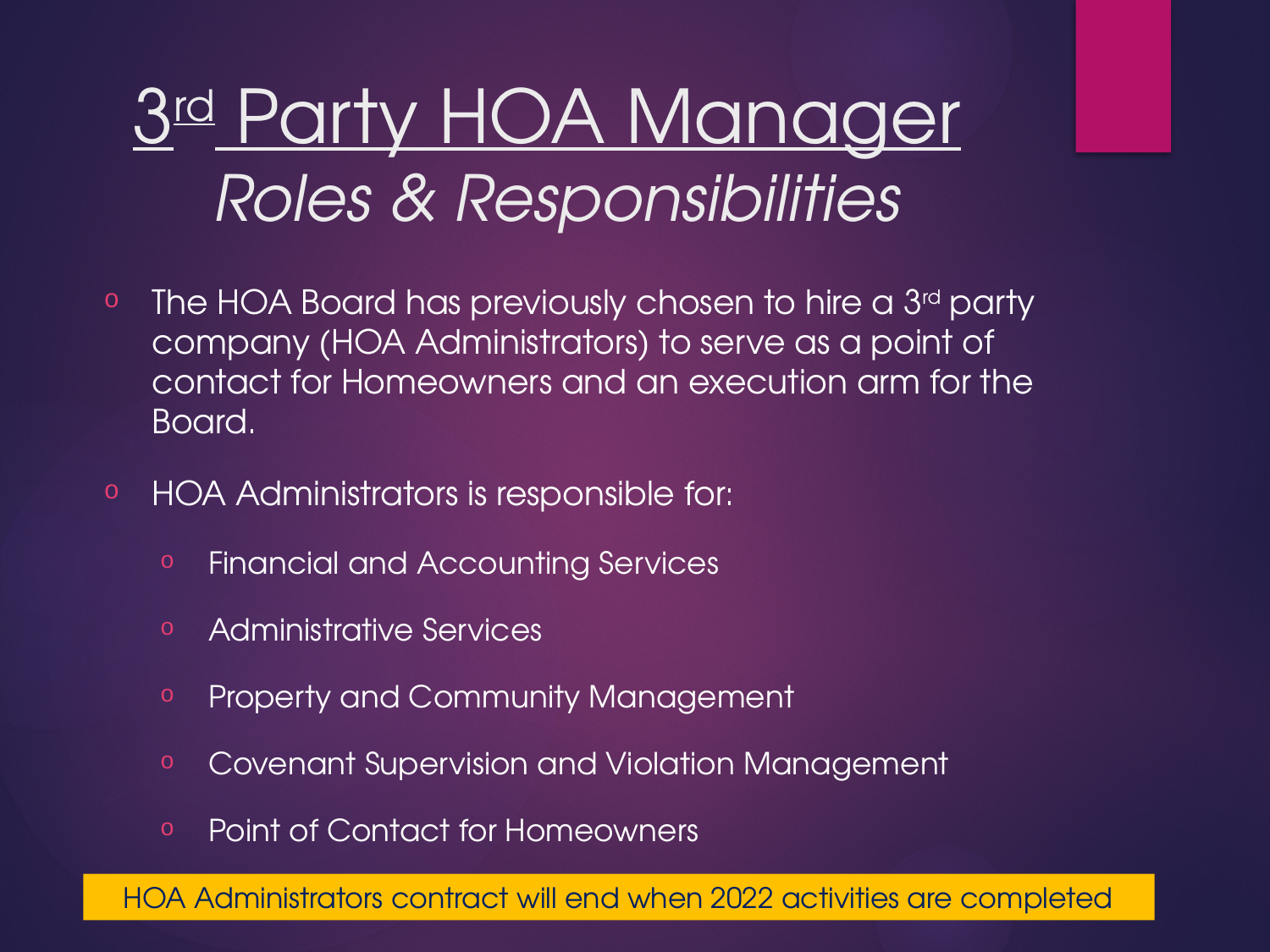

# 3rd Party HOA Manager Roles & Responsibilities
The HOA Board has previously chosen to hire a 3rd party company (HOA Administrators) to serve as a point of contact for Homeowners and an execution arm for the Board.
HOA Administrators is responsible for:
Financial and Accounting Services
Administrative Services
Property and Community Management
Covenant Supervision and Violation Management
Point of Contact for Homeowners

HOA Administrators contract will end when 2022 activities are completed